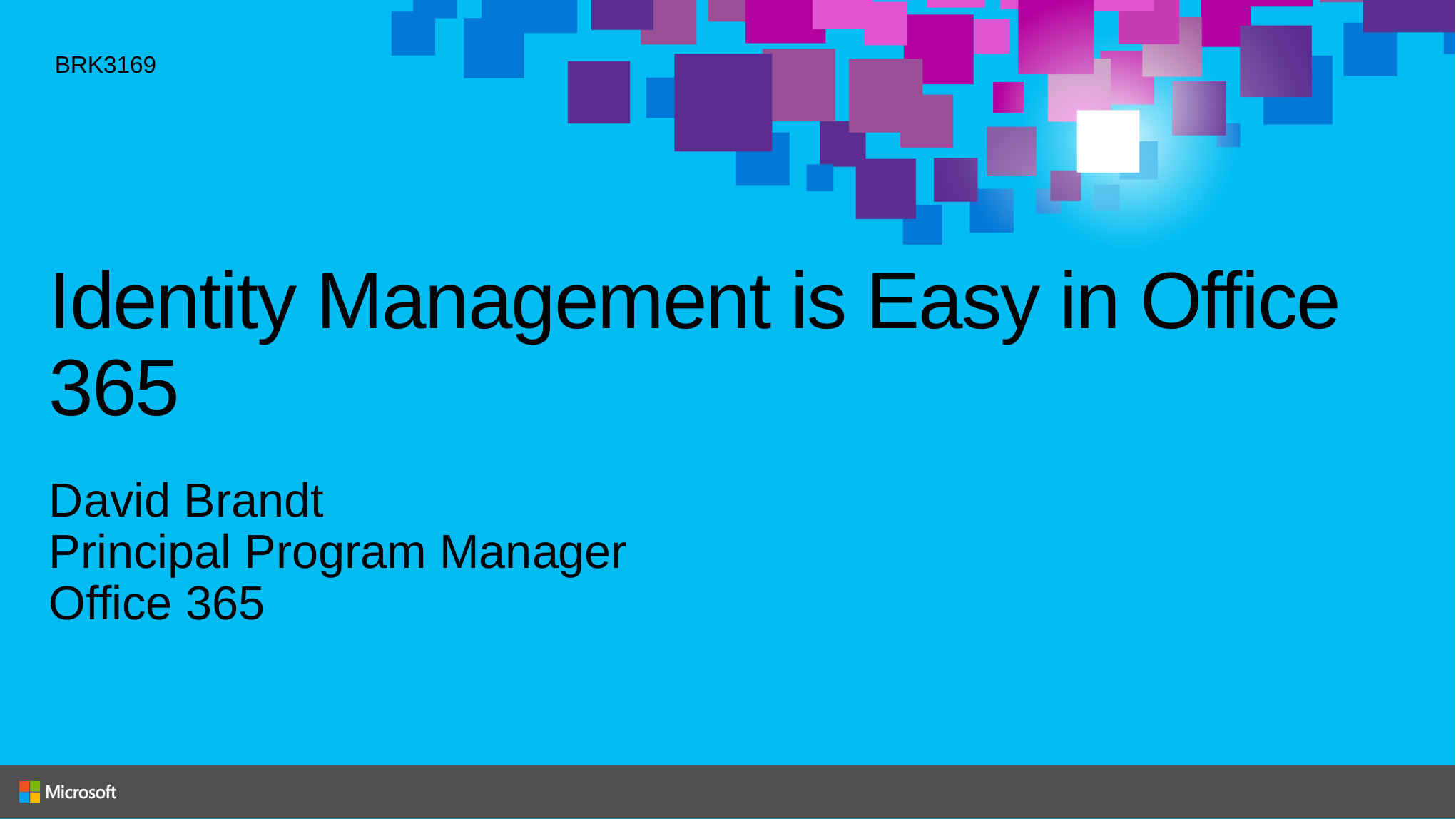

BRK3169
# Identity Management is Easy in Office 365
David Brandt
Principal Program Manager
Office 365